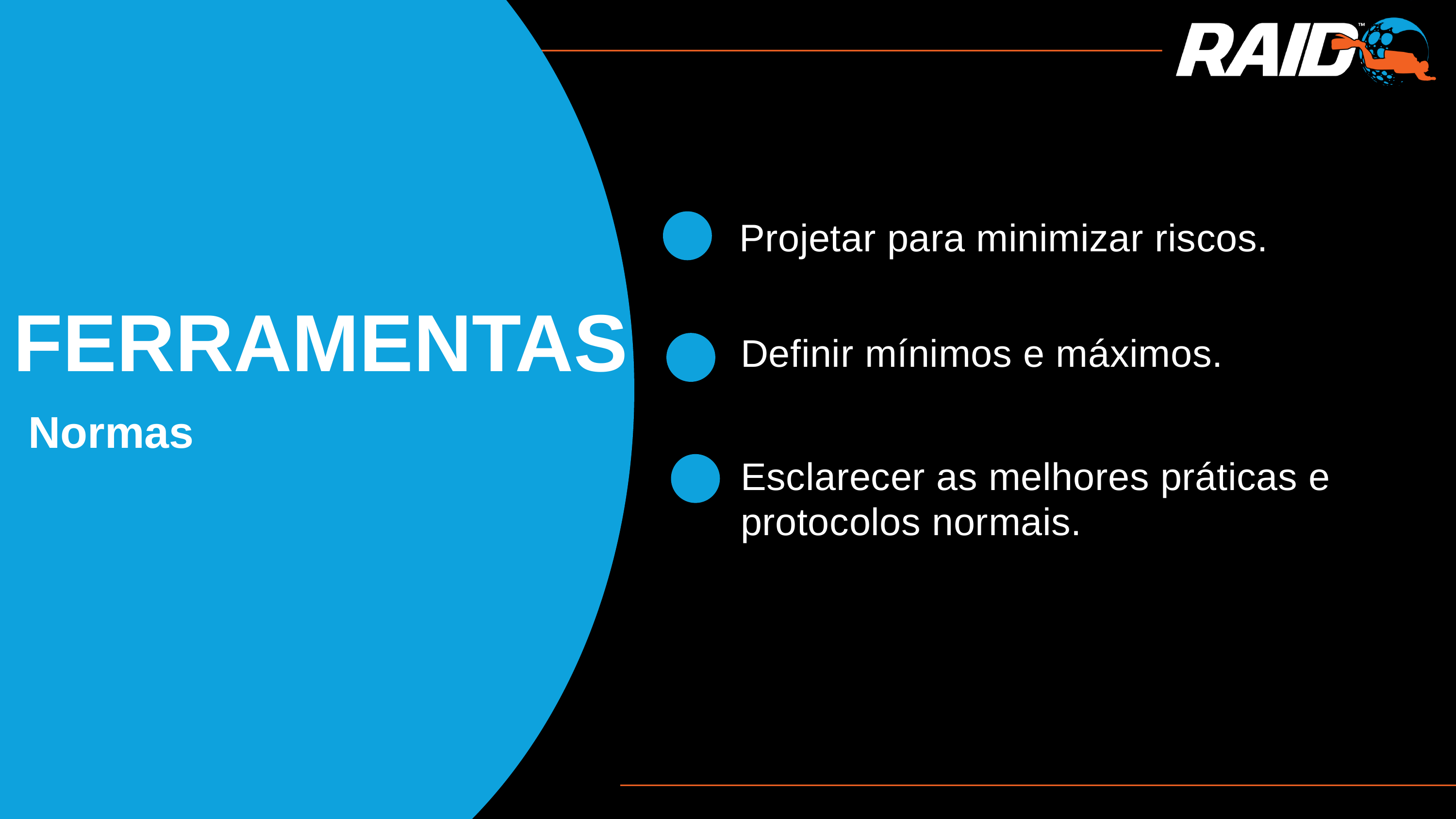

Projetar para minimizar riscos.
FERRAMENTAS
Definir mínimos e máximos.

Normas
Esclarecer as melhores práticas e protocolos normais.